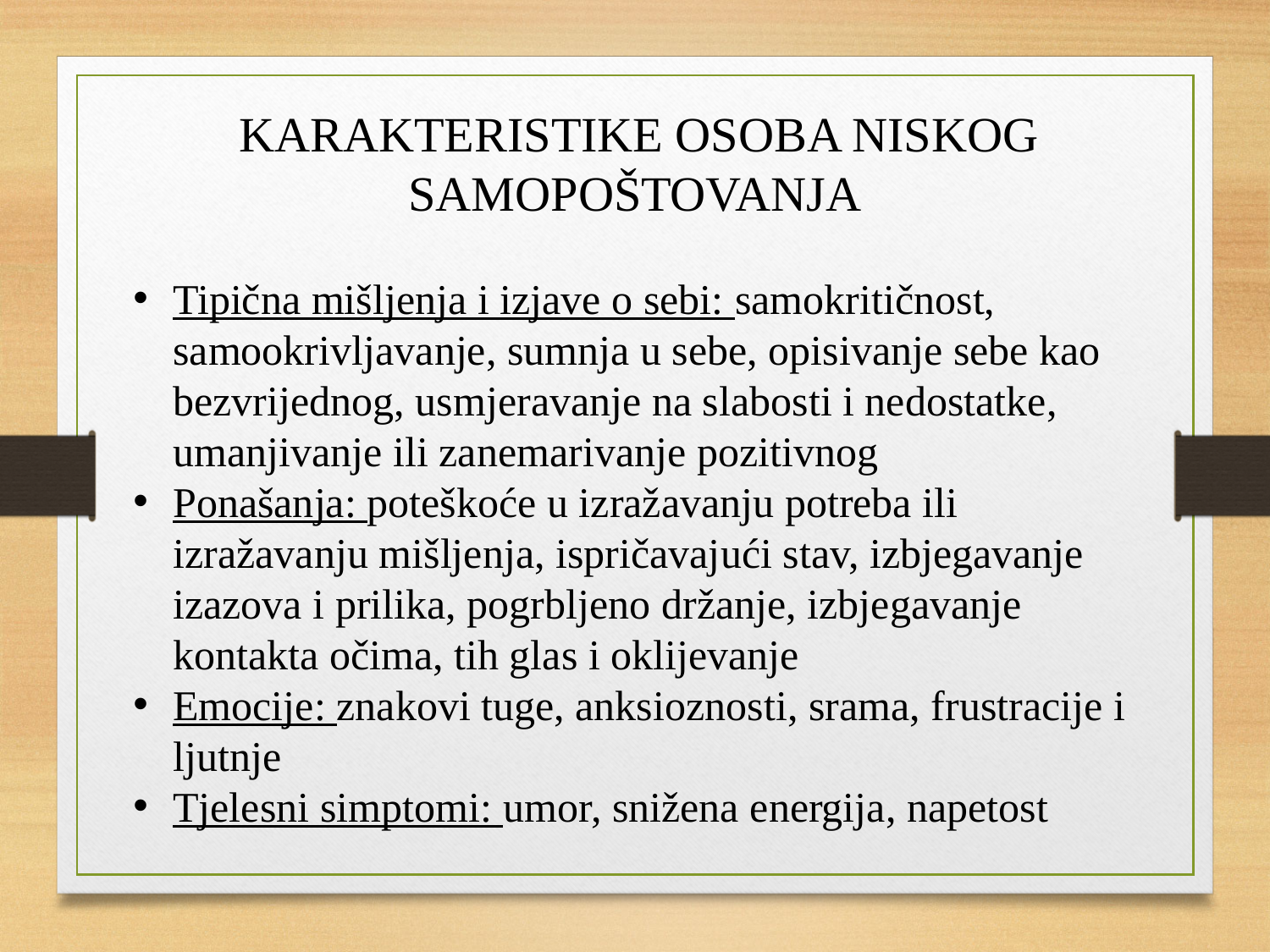

KARAKTERISTIKE OSOBA NISKOG SAMOPOŠTOVANJA
Tipična mišljenja i izjave o sebi: samokritičnost, samookrivljavanje, sumnja u sebe, opisivanje sebe kao bezvrijednog, usmjeravanje na slabosti i nedostatke, umanjivanje ili zanemarivanje pozitivnog
Ponašanja: poteškoće u izražavanju potreba ili izražavanju mišljenja, ispričavajući stav, izbjegavanje izazova i prilika, pogrbljeno držanje, izbjegavanje kontakta očima, tih glas i oklijevanje
Emocije: znakovi tuge, anksioznosti, srama, frustracije i ljutnje
Tjelesni simptomi: umor, snižena energija, napetost